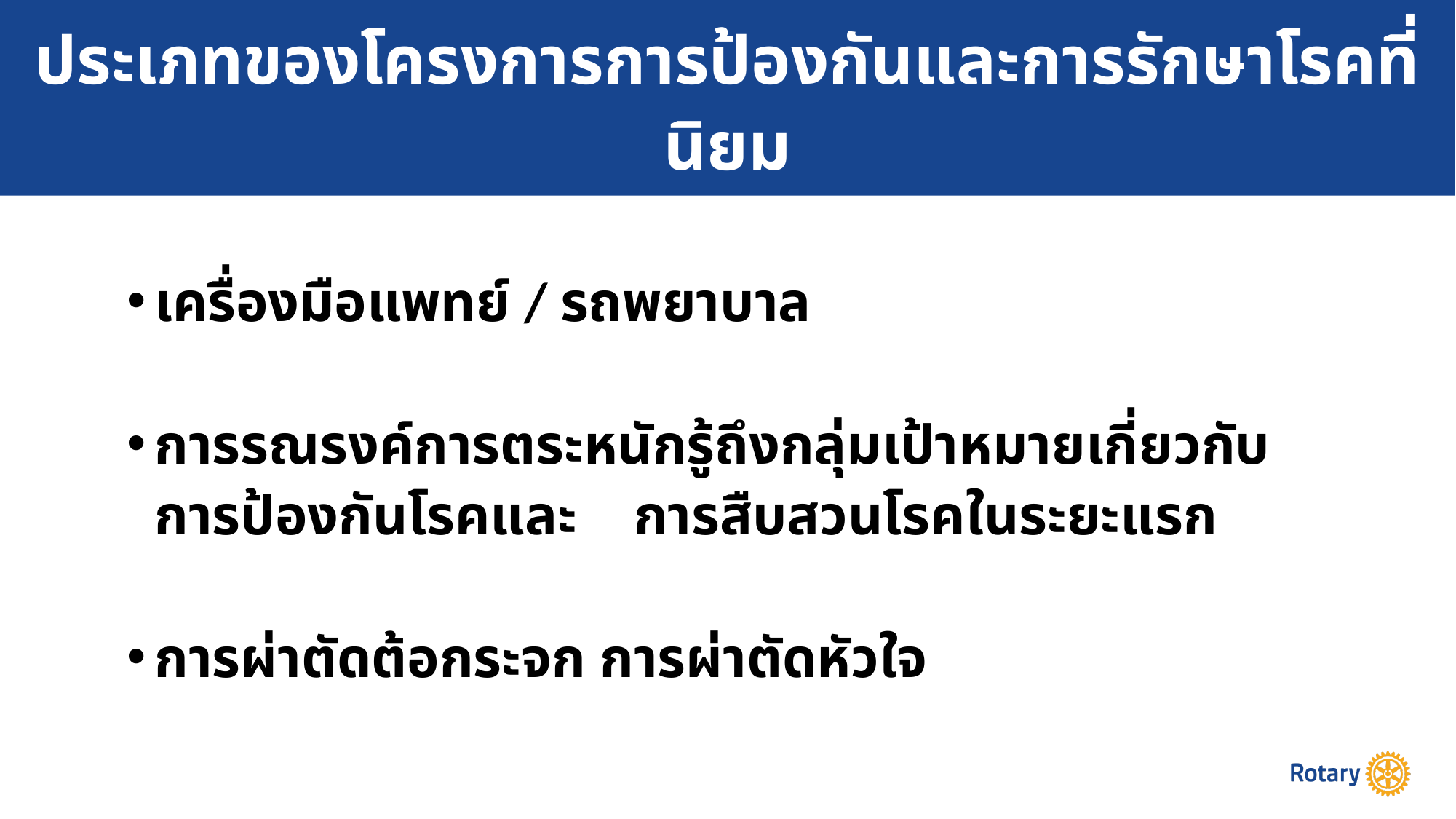

ประเภทของโครงการการป้องกันและการรักษาโรคที่นิยม
เครื่องมือแพทย์ / รถพยาบาล
การรณรงค์การตระหนักรู้ถึงกลุ่มเป้าหมายเกี่ยวกับการป้องกันโรคและ    การสืบสวนโรคในระยะแรก
การผ่าตัดต้อกระจก การผ่าตัดหัวใจ